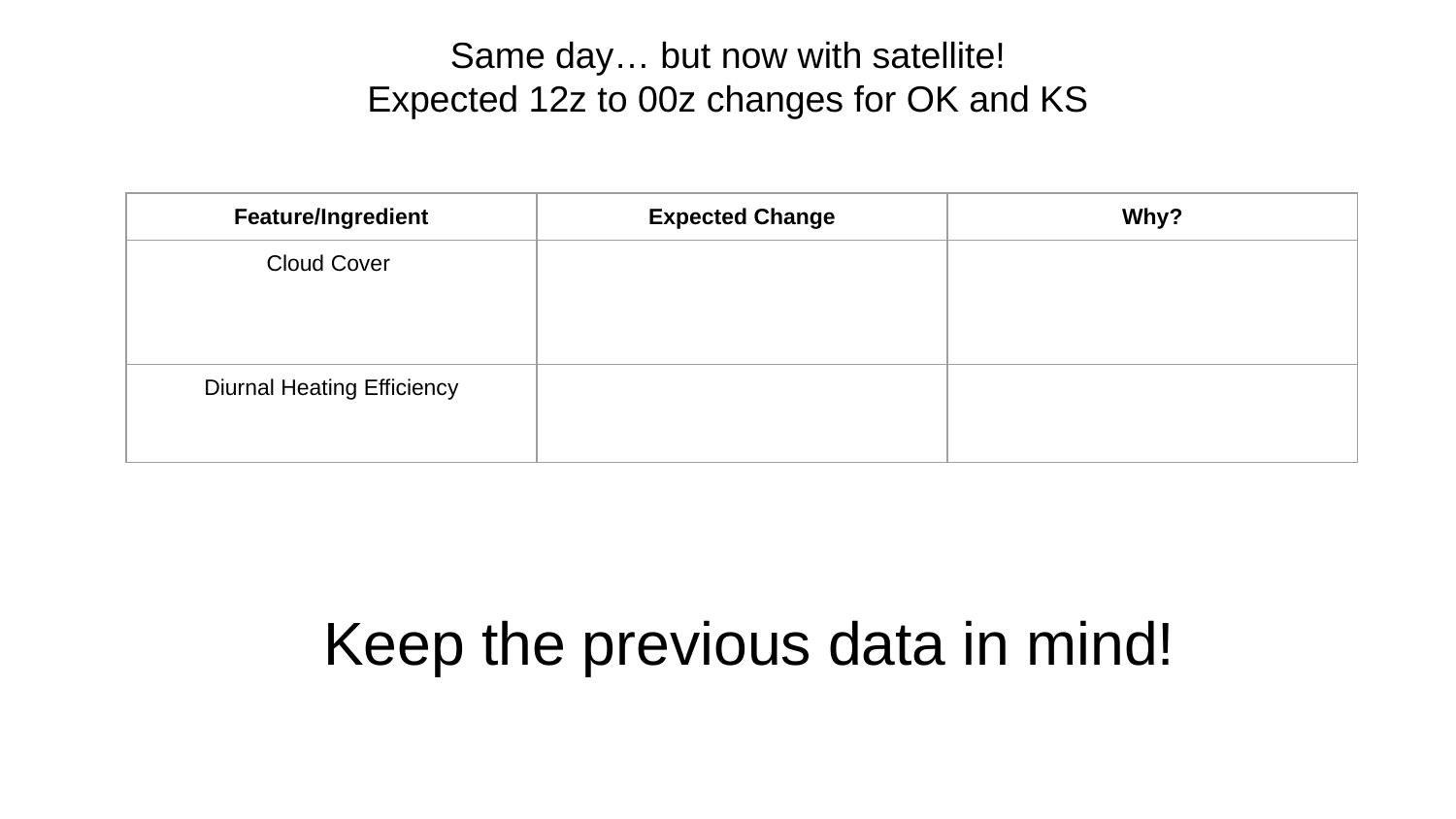

# Same day… but now with satellite!
Expected 12z to 00z changes for OK and KS
| Feature/Ingredient | Expected Change | Why? |
| --- | --- | --- |
| Cloud Cover |  |  |
| Diurnal Heating Efficiency |  |  |
Keep the previous data in mind!